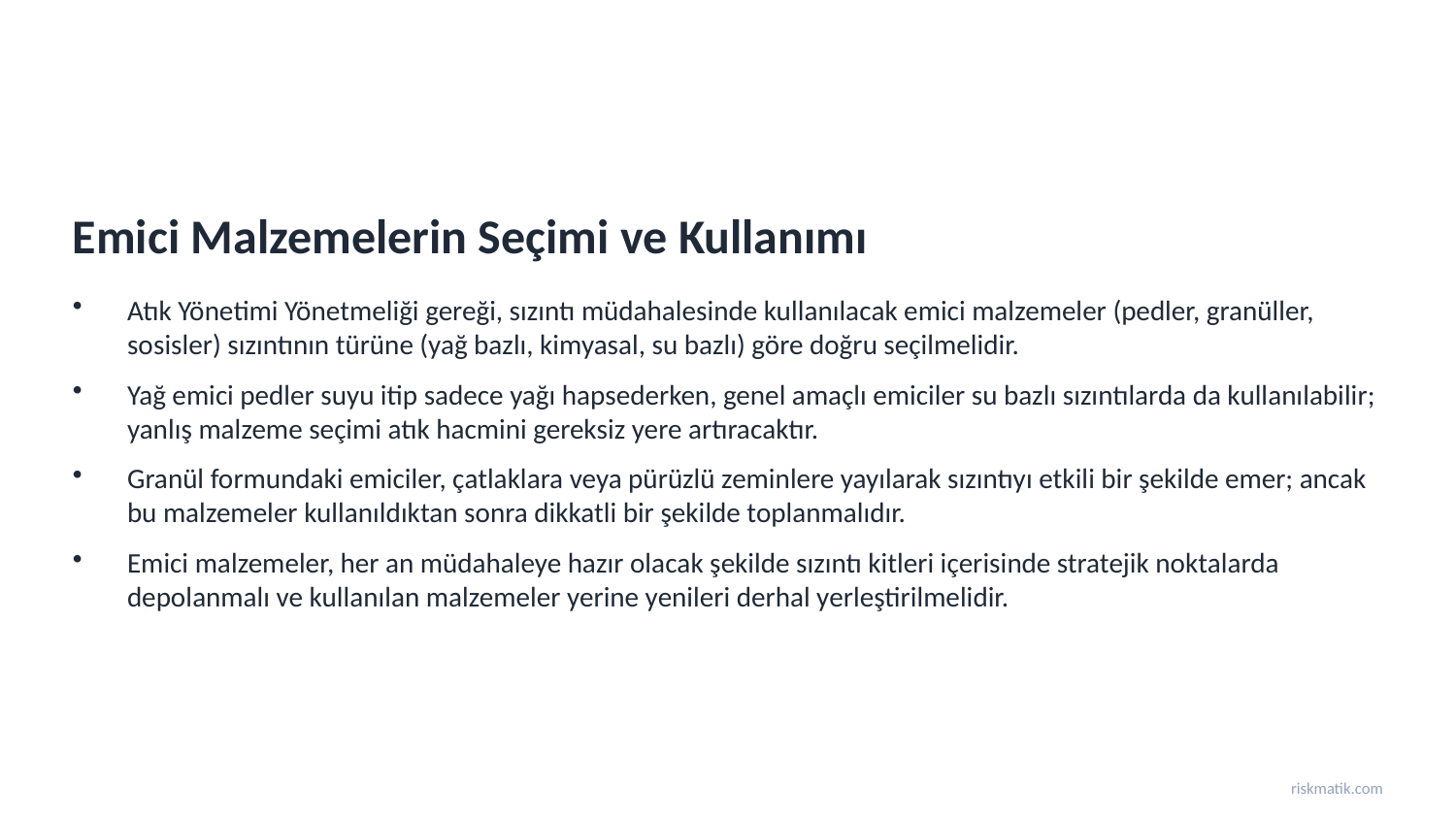

Emici Malzemelerin Seçimi ve Kullanımı
Atık Yönetimi Yönetmeliği gereği, sızıntı müdahalesinde kullanılacak emici malzemeler (pedler, granüller, sosisler) sızıntının türüne (yağ bazlı, kimyasal, su bazlı) göre doğru seçilmelidir.
Yağ emici pedler suyu itip sadece yağı hapsederken, genel amaçlı emiciler su bazlı sızıntılarda da kullanılabilir; yanlış malzeme seçimi atık hacmini gereksiz yere artıracaktır.
Granül formundaki emiciler, çatlaklara veya pürüzlü zeminlere yayılarak sızıntıyı etkili bir şekilde emer; ancak bu malzemeler kullanıldıktan sonra dikkatli bir şekilde toplanmalıdır.
Emici malzemeler, her an müdahaleye hazır olacak şekilde sızıntı kitleri içerisinde stratejik noktalarda depolanmalı ve kullanılan malzemeler yerine yenileri derhal yerleştirilmelidir.
riskmatik.com